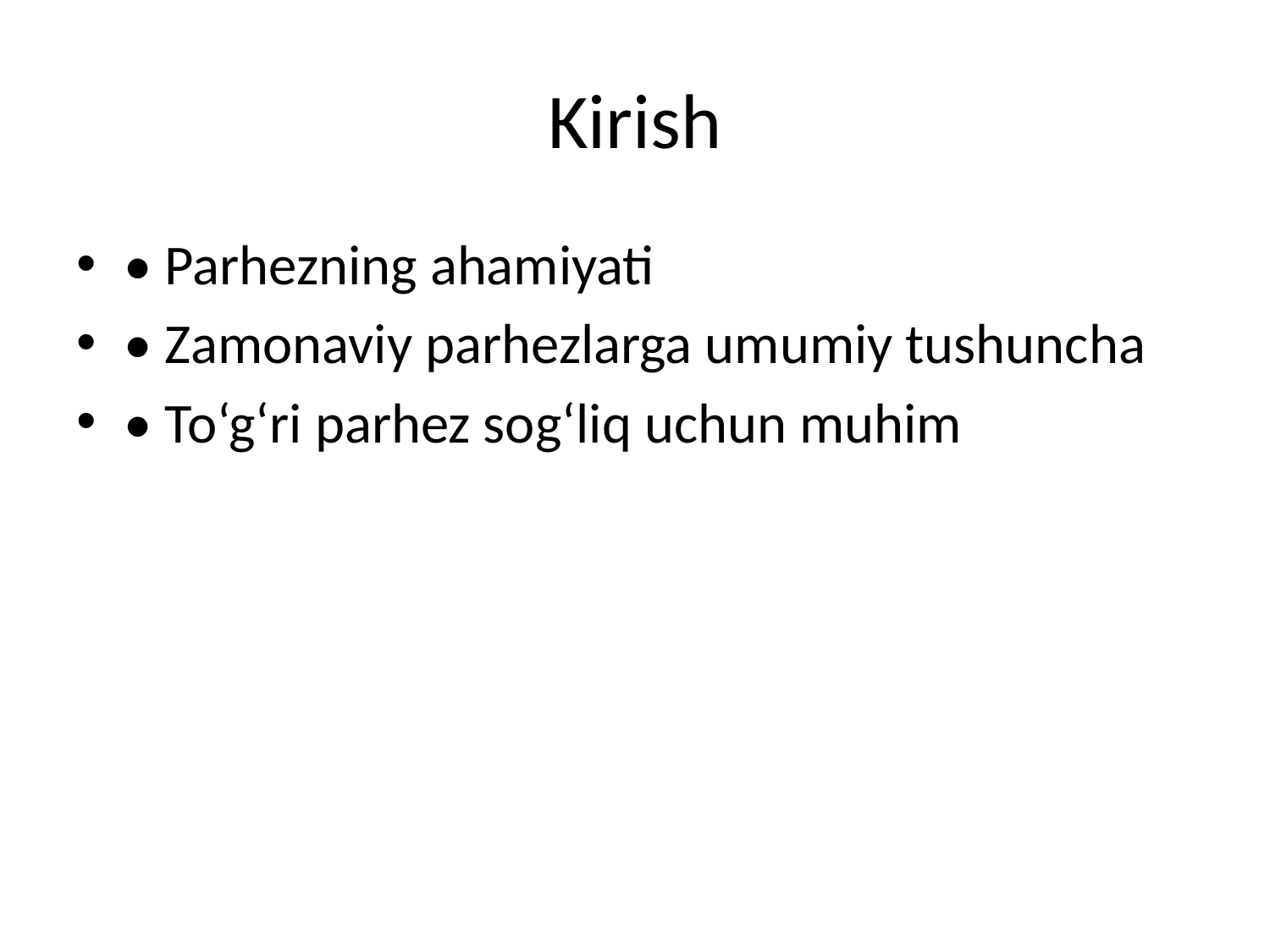

# Kirish
• Parhezning ahamiyati
• Zamonaviy parhezlarga umumiy tushuncha
• To‘g‘ri parhez sog‘liq uchun muhim